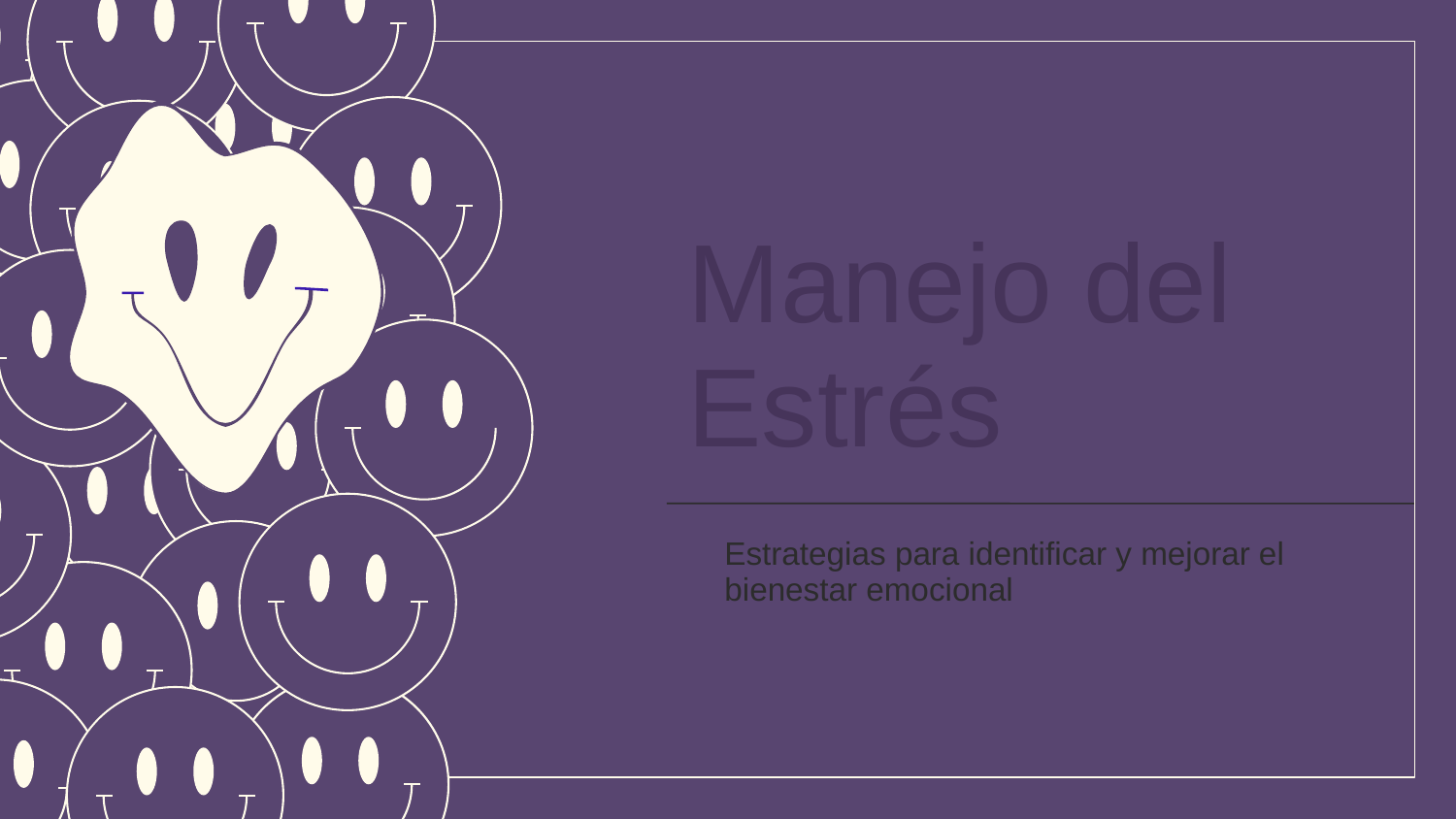

Manejo del Estrés
# Estrategias para identificar y mejorar el bienestar emocional